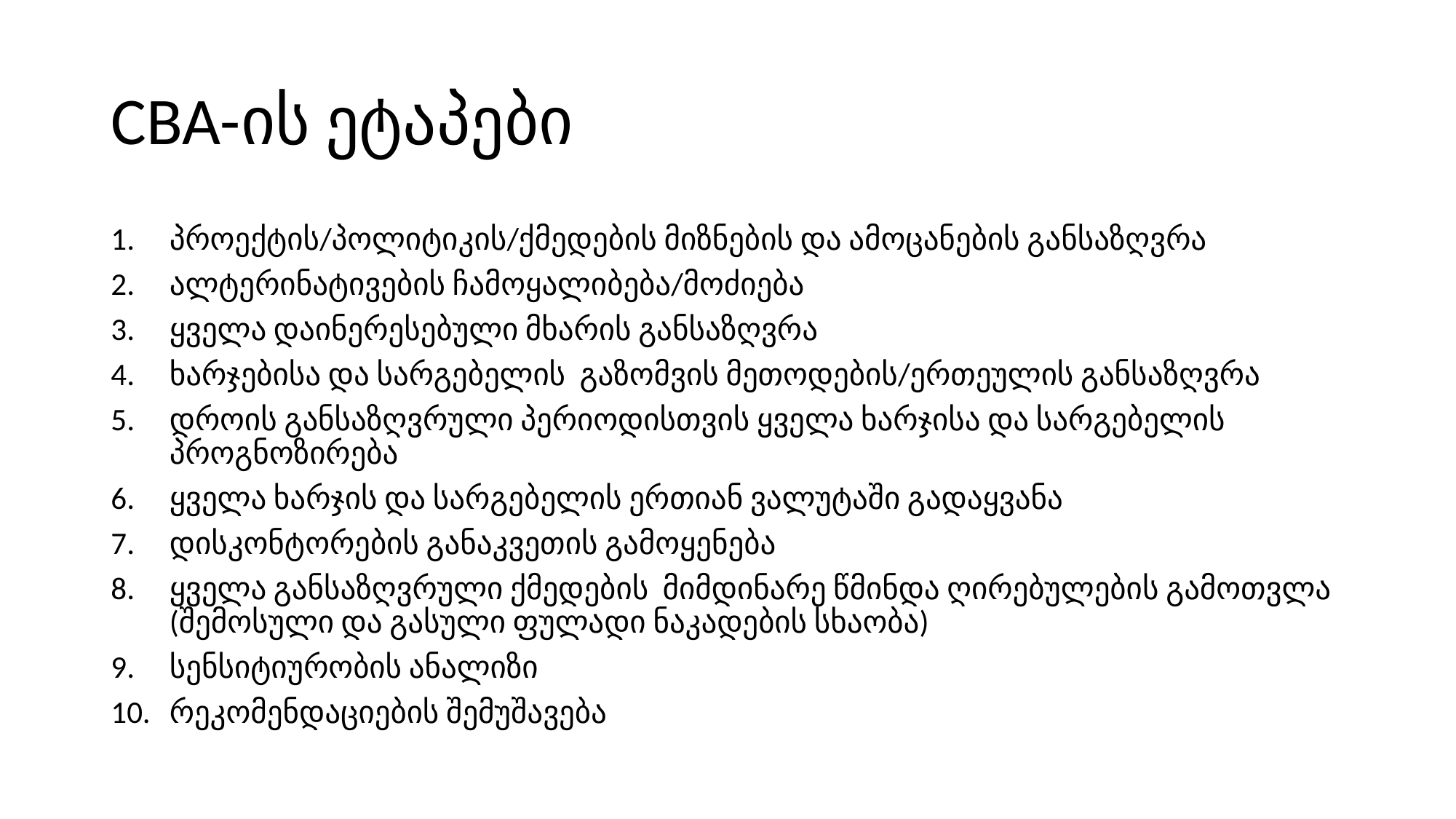

# CBA-ის ეტაპები
პროექტის/პოლიტიკის/ქმედების მიზნების და ამოცანების განსაზღვრა
ალტერინატივების ჩამოყალიბება/მოძიება
ყველა დაინერესებული მხარის განსაზღვრა
ხარჯებისა და სარგებელის  გაზომვის მეთოდების/ერთეულის განსაზღვრა
დროის განსაზღვრული პერიოდისთვის ყველა ხარჯისა და სარგებელის პროგნოზირება
ყველა ხარჯის და სარგებელის ერთიან ვალუტაში გადაყვანა
დისკონტორების განაკვეთის გამოყენება
ყველა განსაზღვრული ქმედების  მიმდინარე წმინდა ღირებულების გამოთვლა (შემოსული და გასული ფულადი ნაკადების სხაობა)
სენსიტიურობის ანალიზი
რეკომენდაციების შემუშავება